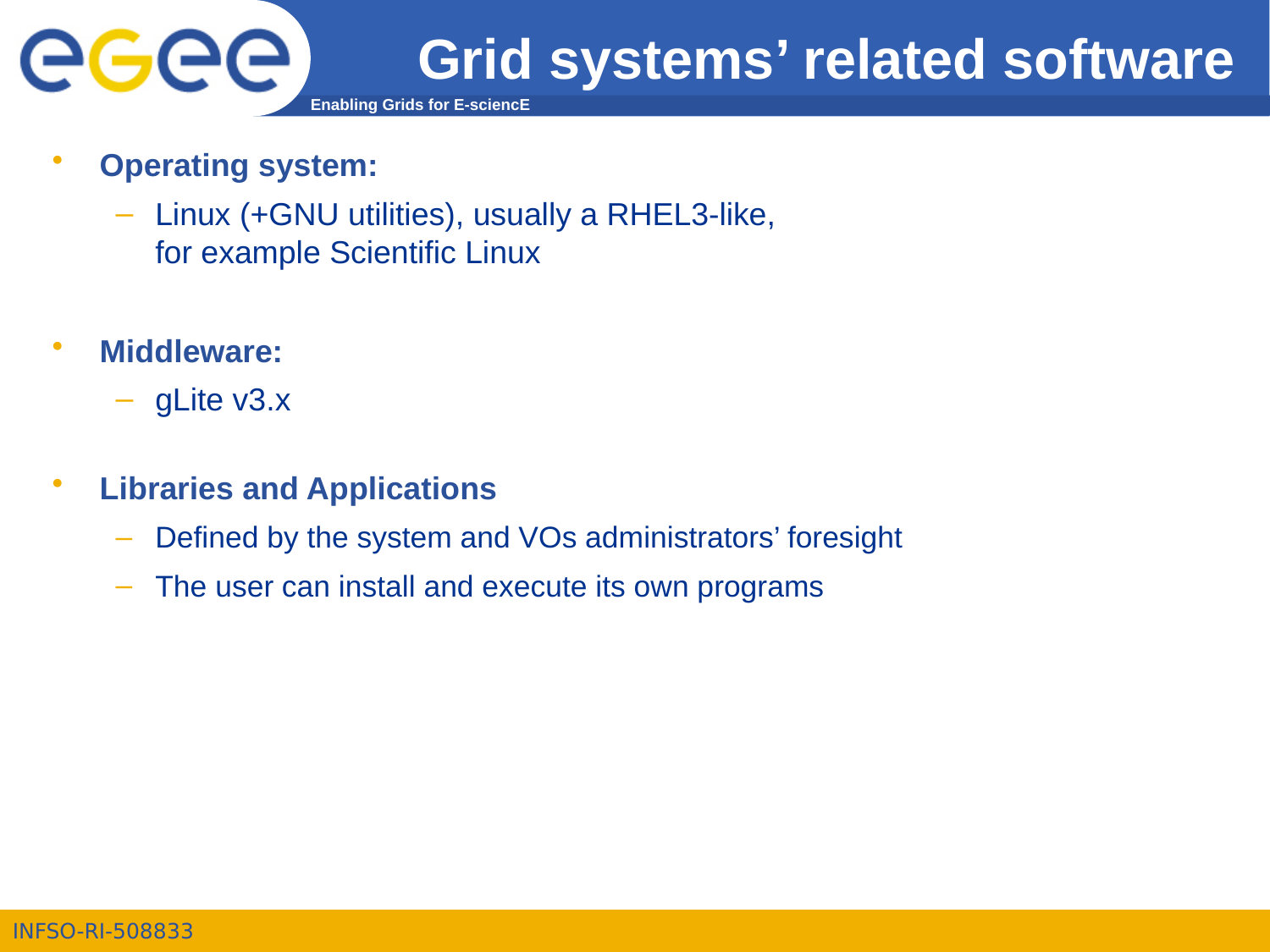

# Grid systems’ related software
Operating system:
Linux (+GNU utilities), usually a RHEL3-like,
for example Scientific Linux

Middleware:
gLite v3.x
Libraries and Applications
Defined by the system and VOs administrators’ foresight
The user can install and execute its own programs